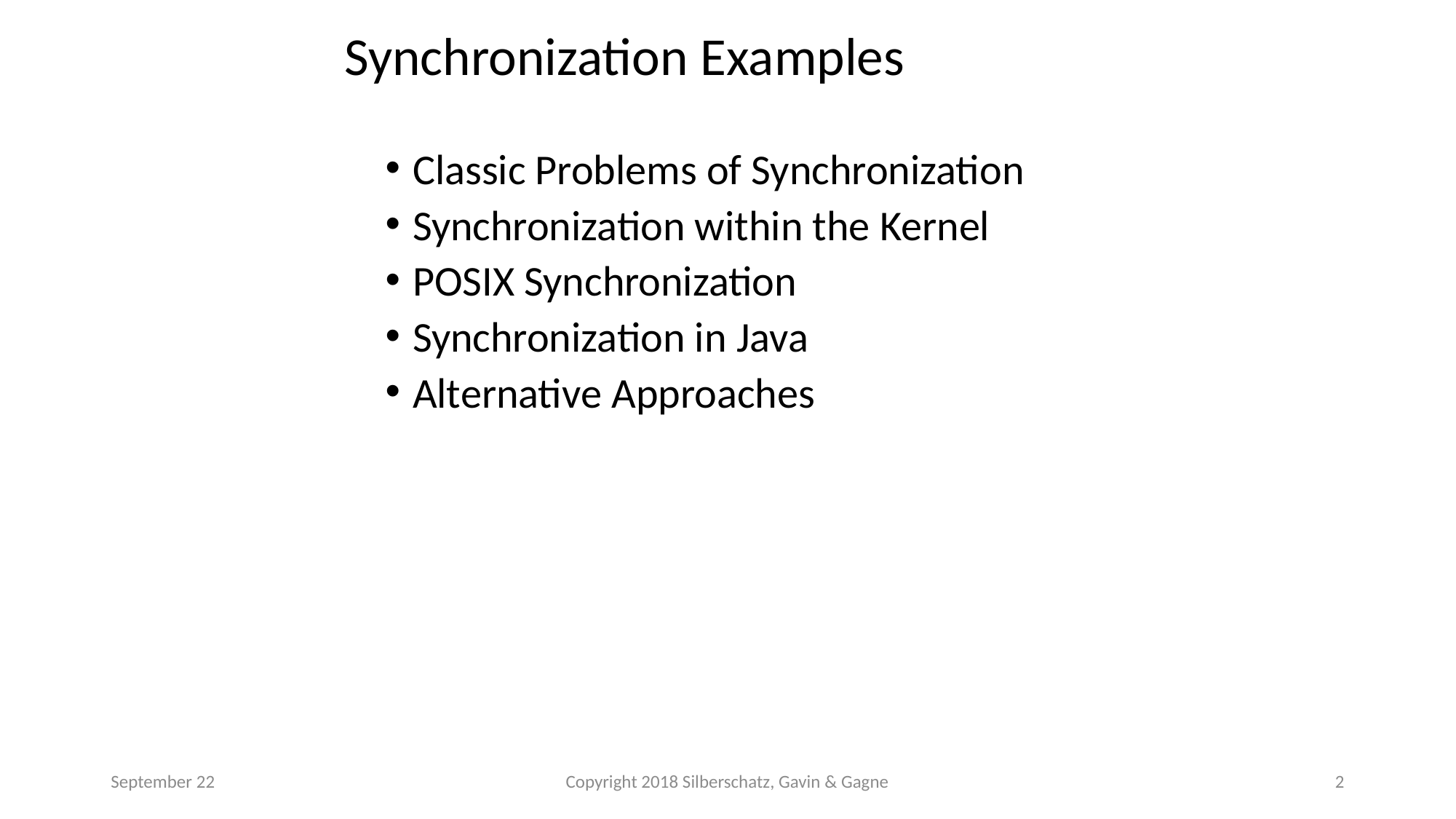

# Synchronization Examples
Classic Problems of Synchronization
Synchronization within the Kernel
POSIX Synchronization
Synchronization in Java
Alternative Approaches

September 22
Copyright 2018 Silberschatz, Gavin & Gagne
2